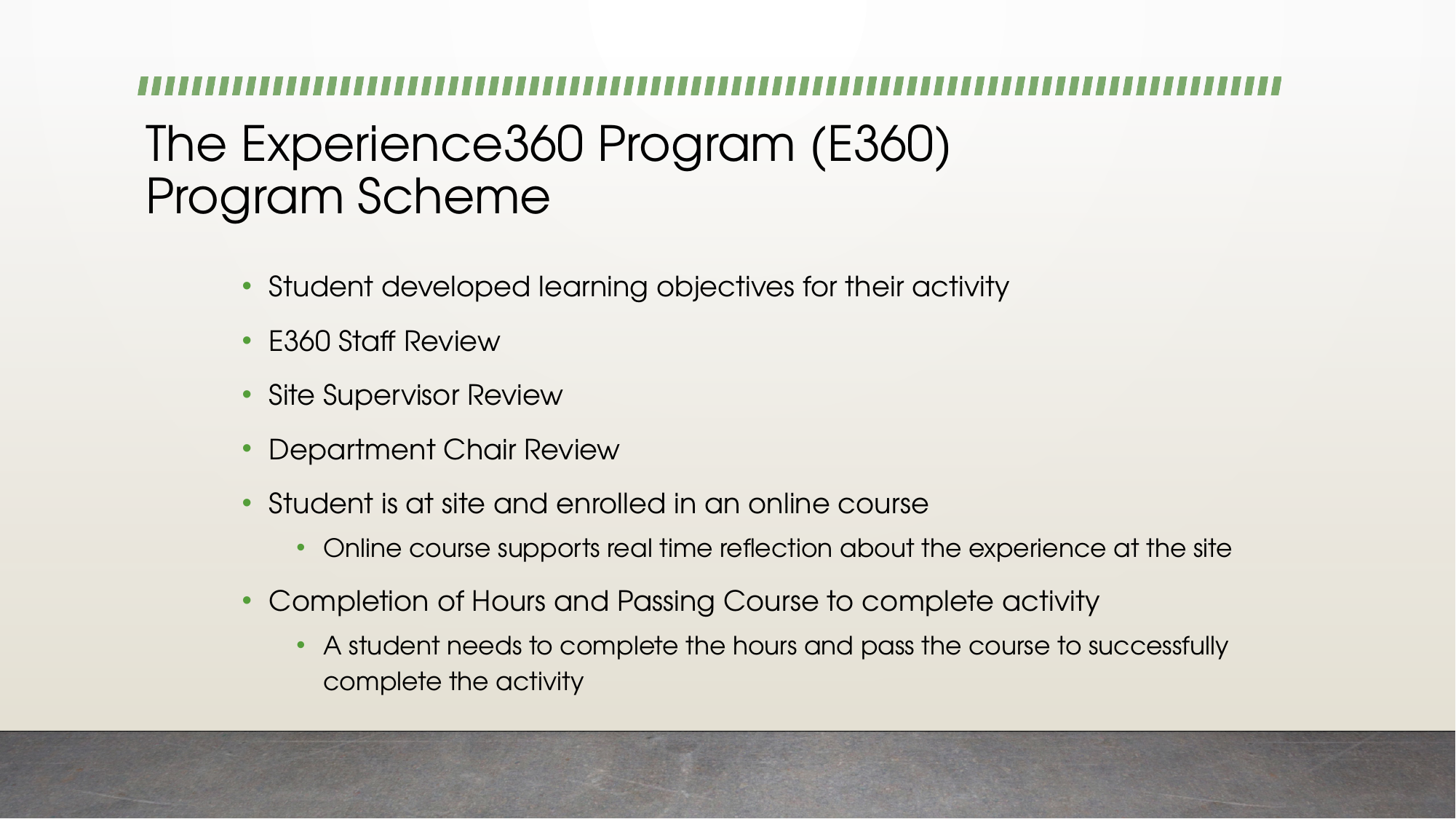

# The Experience360 Program (E360) Program Scheme
Student developed learning objectives for their activity
E360 Staff Review
Site Supervisor Review
Department Chair Review
Student is at site and enrolled in an online course
Online course supports real time reflection about the experience at the site
Completion of Hours and Passing Course to complete activity
A student needs to complete the hours and pass the course to successfully complete the activity